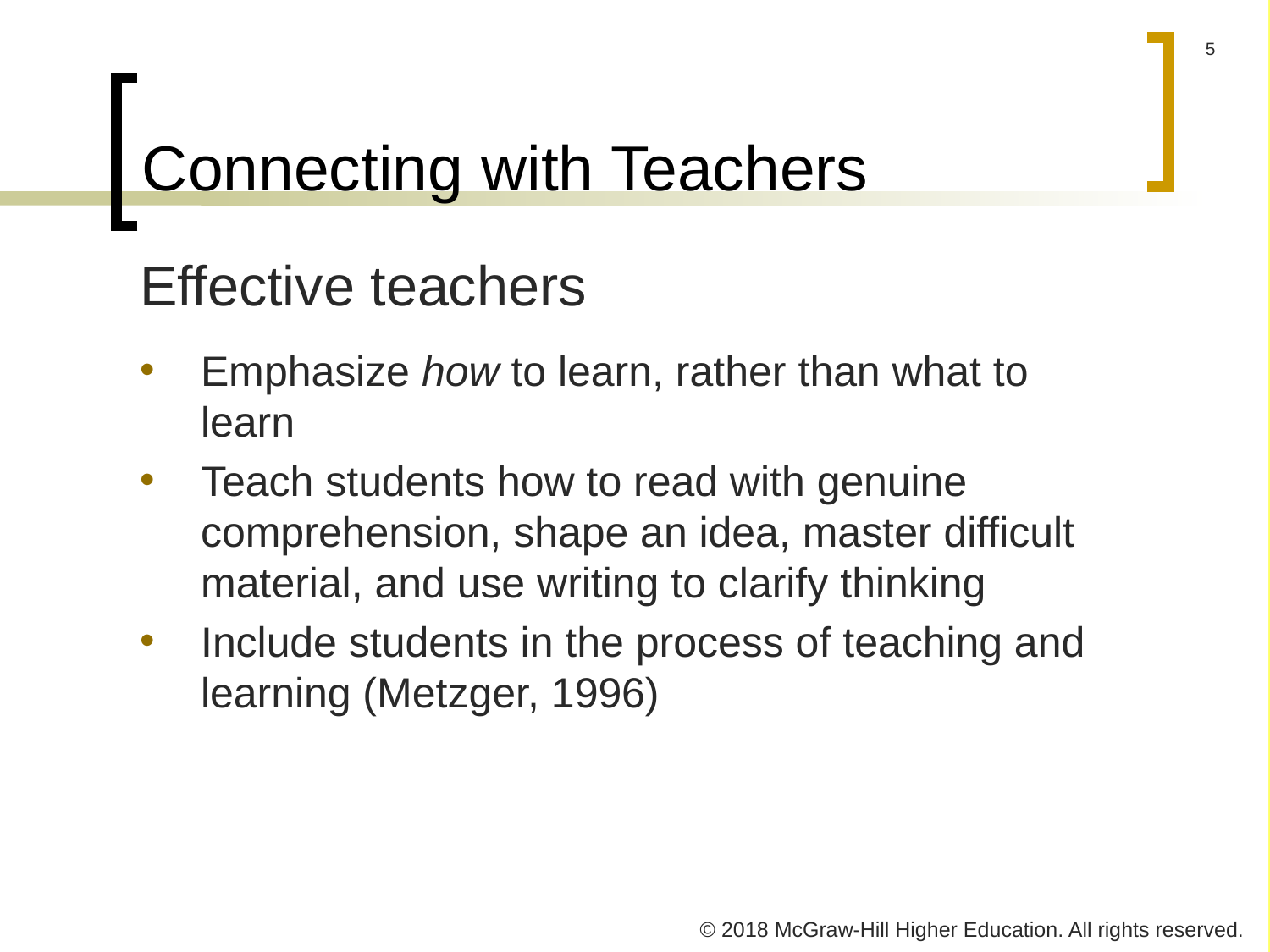

# Connecting with Teachers
Effective teachers
Emphasize how to learn, rather than what to learn
Teach students how to read with genuine comprehension, shape an idea, master difficult material, and use writing to clarify thinking
Include students in the process of teaching and learning (Metzger, 1996)